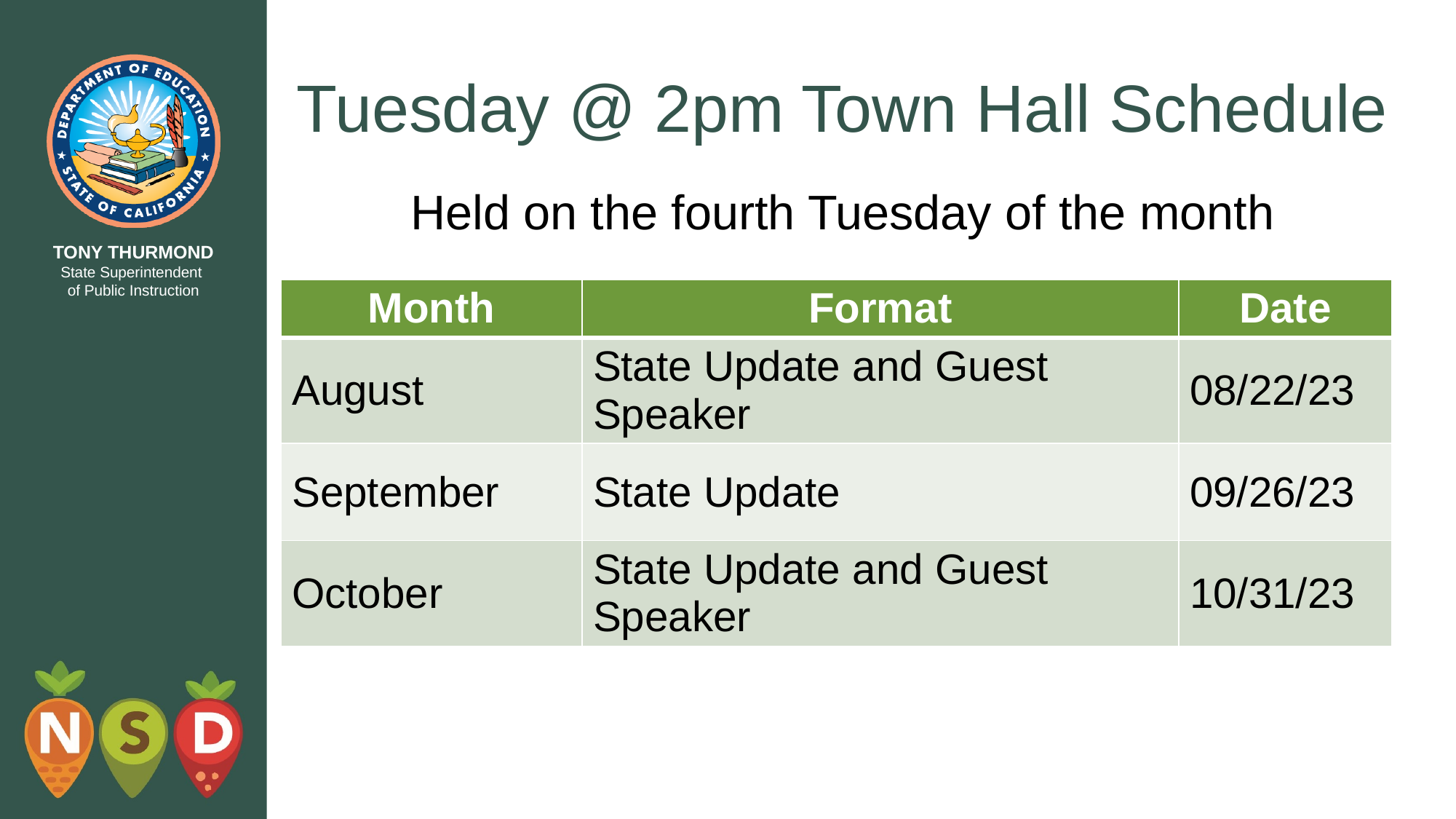

# Tuesday @ 2pm Town Hall Schedule
Held on the fourth Tuesday of the month
| Month | Format | Date |
| --- | --- | --- |
| August | State Update and Guest Speaker | 08/22/23 |
| September | State Update | 09/26/23 |
| October | State Update and Guest Speaker | 10/31/23 |